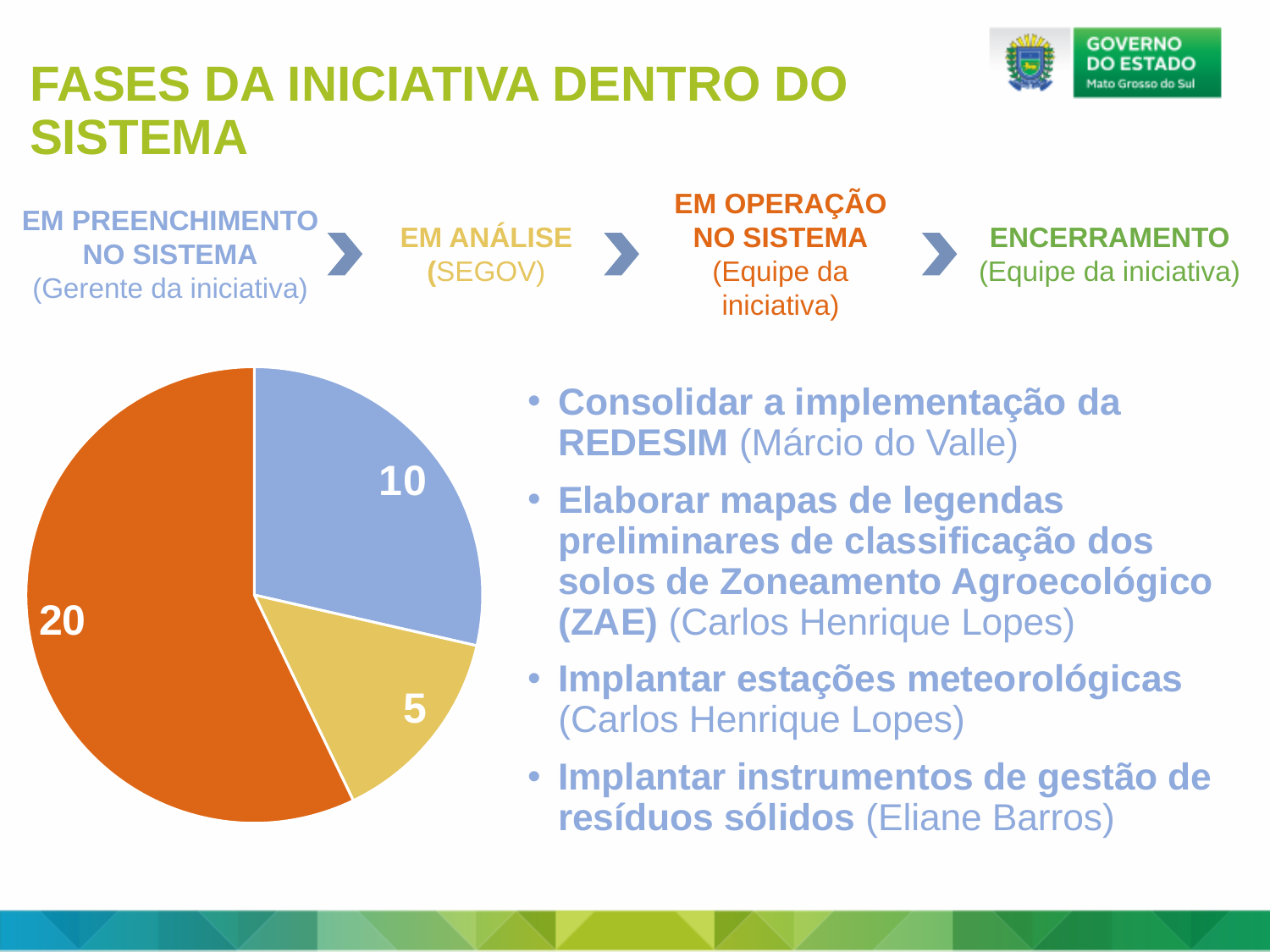

FASES DA INICIATIVA DENTRO DO SISTEMA
EM OPERAÇÃO NO SISTEMA
(Equipe da iniciativa)
EM PREENCHIMENTO NO SISTEMA
(Gerente da iniciativa)
EM ANÁLISE
(SEGOV)
ENCERRAMENTO
(Equipe da iniciativa)

### Chart

| Category | Colunas1 |
|---|---|
| Em planejamento | 10.0 |
| Em análise | 5.0 |
| Em execução | 20.0 |
| Encerramento | 0.0 |
Consolidar a implementação da REDESIM (Márcio do Valle)
Elaborar mapas de legendas preliminares de classificação dos solos de Zoneamento Agroecológico (ZAE) (Carlos Henrique Lopes)
Implantar estações meteorológicas (Carlos Henrique Lopes)
Implantar instrumentos de gestão de resíduos sólidos (Eliane Barros)